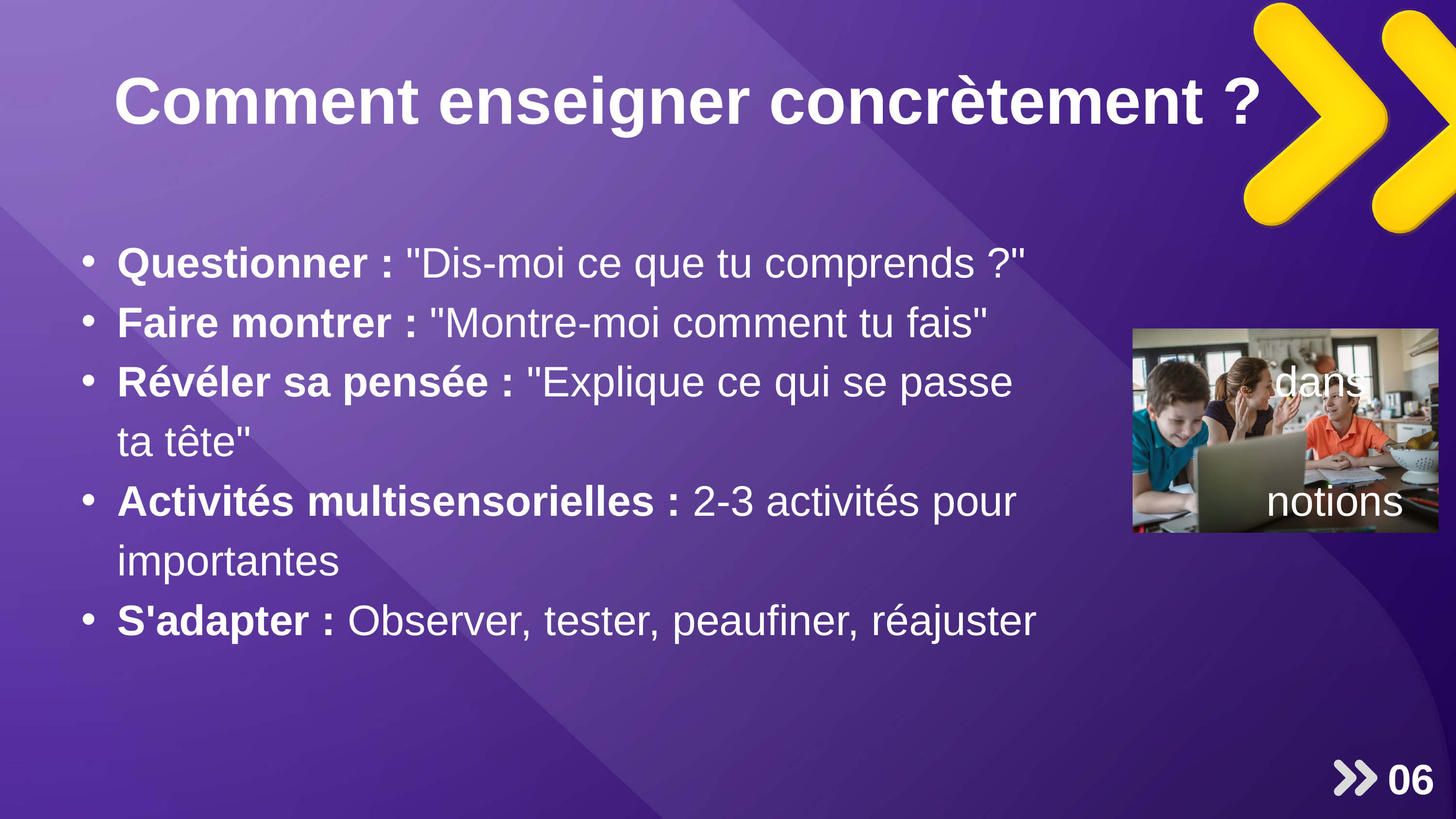

Comment enseigner concrètement ?
Questionner : "Dis-moi ce que tu comprends ?"
Faire montrer : "Montre-moi comment tu fais"
Révéler sa pensée : "Explique ce qui se passe                      dans ta tête"
Activités multisensorielles : 2-3 activités pour                     notions importantes
S'adapter : Observer, tester, peaufiner, réajuster

06